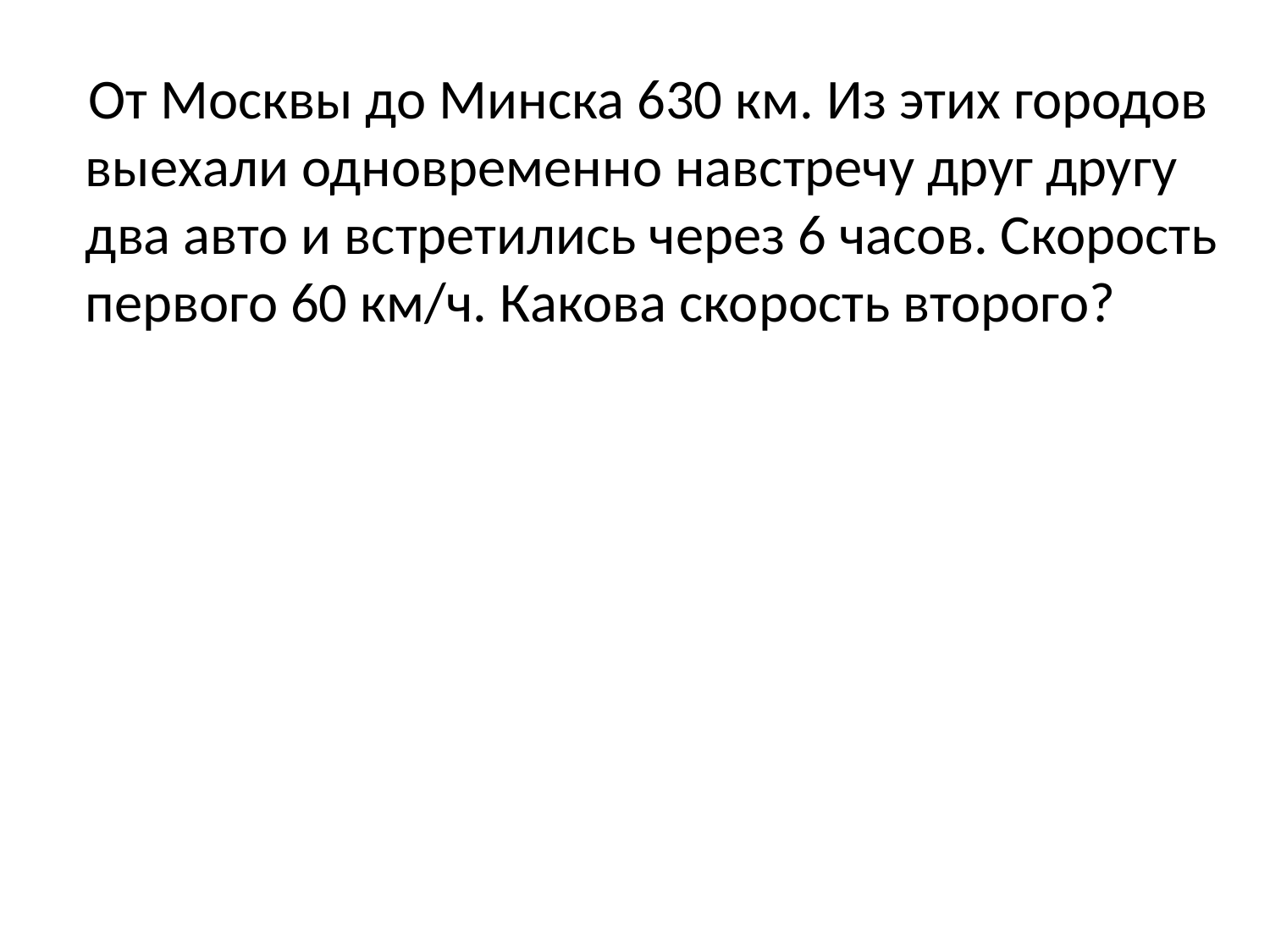

От Москвы до Минска 630 км. Из этих городов выехали одновременно навстречу друг другу два авто и встретились через 6 часов. Скорость первого 60 км/ч. Какова скорость второго?